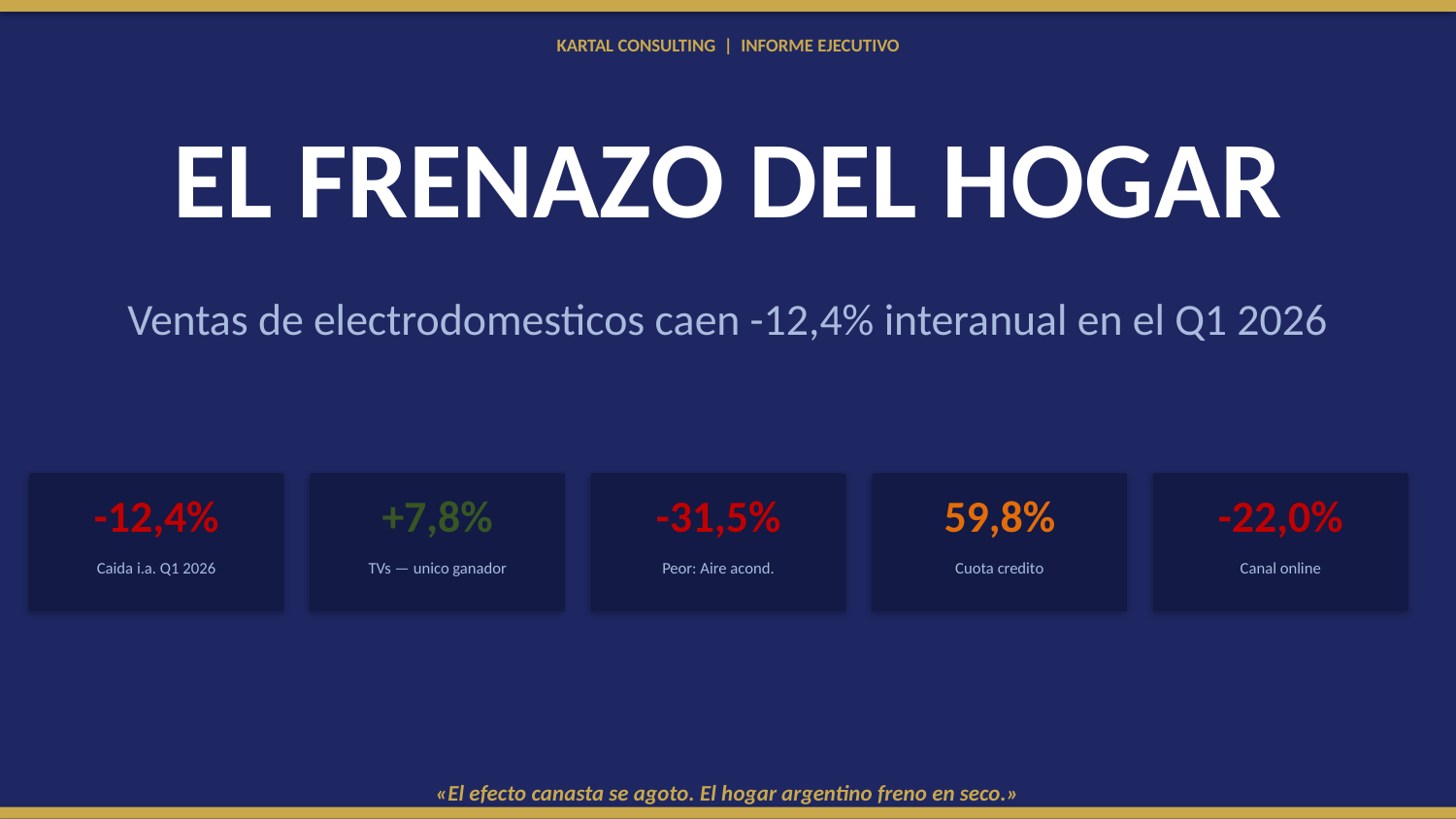

KARTAL CONSULTING  |  INFORME EJECUTIVO
EL FRENAZO DEL HOGAR
Ventas de electrodomesticos caen -12,4% interanual en el Q1 2026

-12,4%
+7,8%
-31,5%
59,8%
-22,0%
Caida i.a. Q1 2026
TVs — unico ganador
Peor: Aire acond.
Cuota credito
Canal online
«El efecto canasta se agoto. El hogar argentino freno en seco.»